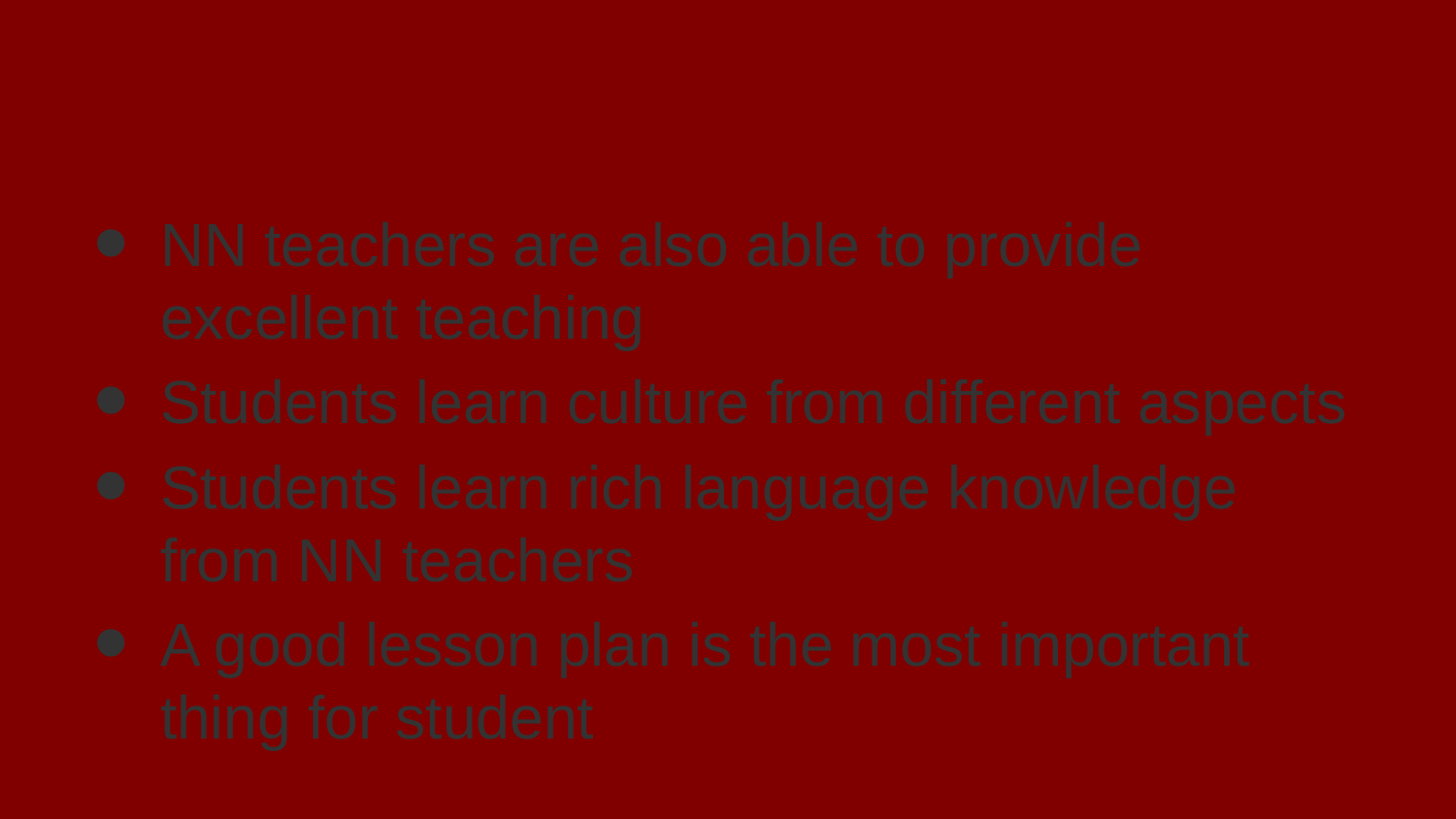

# Conclusion
NN teachers are also able to provide excellent teaching
Students learn culture from different aspects
Students learn rich language knowledge from NN teachers
A good lesson plan is the most important thing for student